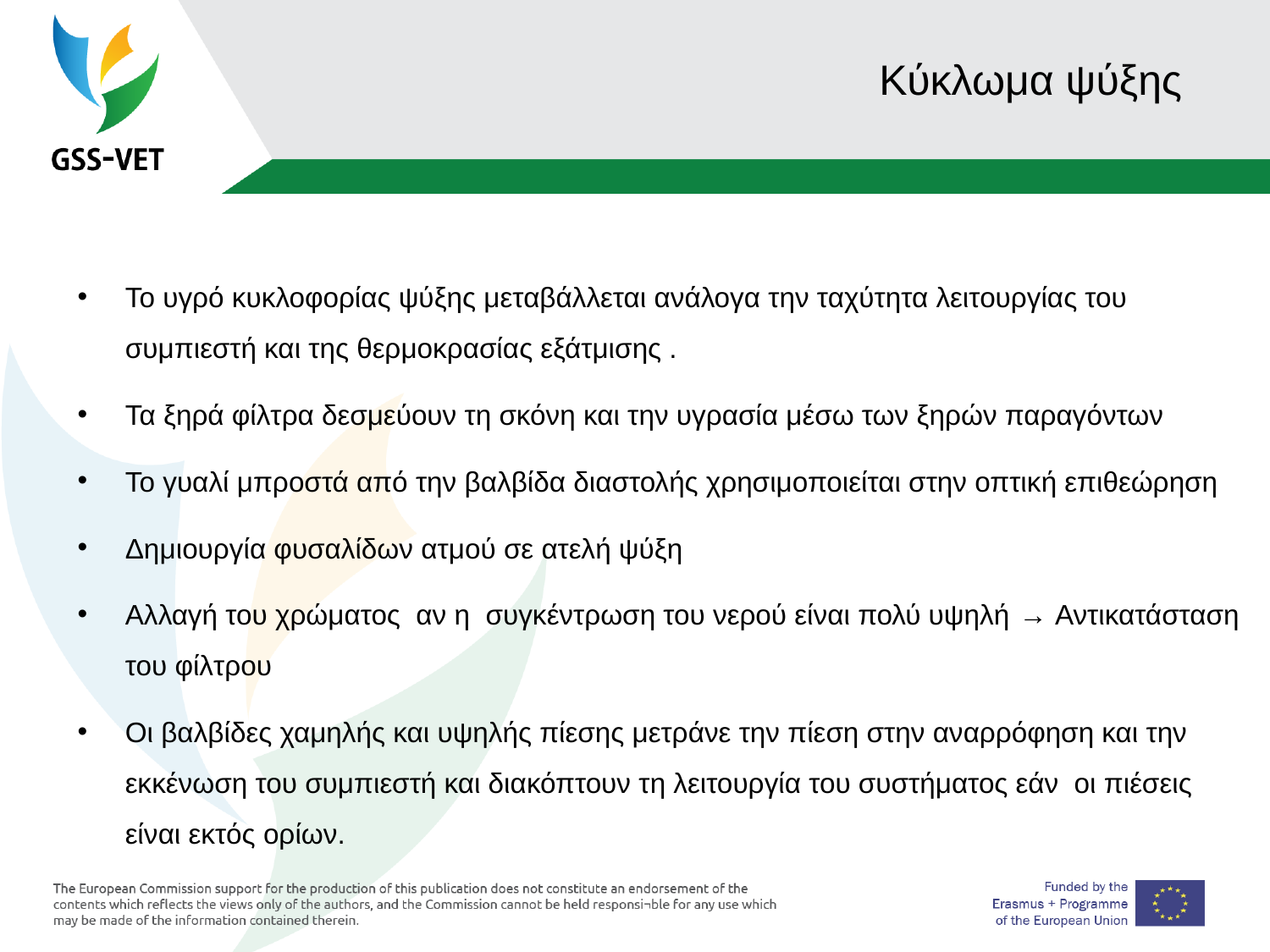

10
# Κύκλωμα ψύξης
Το υγρό κυκλοφορίας ψύξης μεταβάλλεται ανάλογα την ταχύτητα λειτουργίας του συμπιεστή και της θερμοκρασίας εξάτμισης .
Τα ξηρά φίλτρα δεσμεύουν τη σκόνη και την υγρασία μέσω των ξηρών παραγόντων
Το γυαλί μπροστά από την βαλβίδα διαστολής χρησιμοποιείται στην οπτική επιθεώρηση
Δημιουργία φυσαλίδων ατμού σε ατελή ψύξη
Αλλαγή του χρώματος  αν η  συγκέντρωση του νερού είναι πολύ υψηλή → Αντικατάσταση του φίλτρου
Οι βαλβίδες χαμηλής και υψηλής πίεσης μετράνε την πίεση στην αναρρόφηση και την εκκένωση του συμπιεστή και διακόπτουν τη λειτουργία του συστήματος εάν  οι πιέσεις είναι εκτός ορίων.